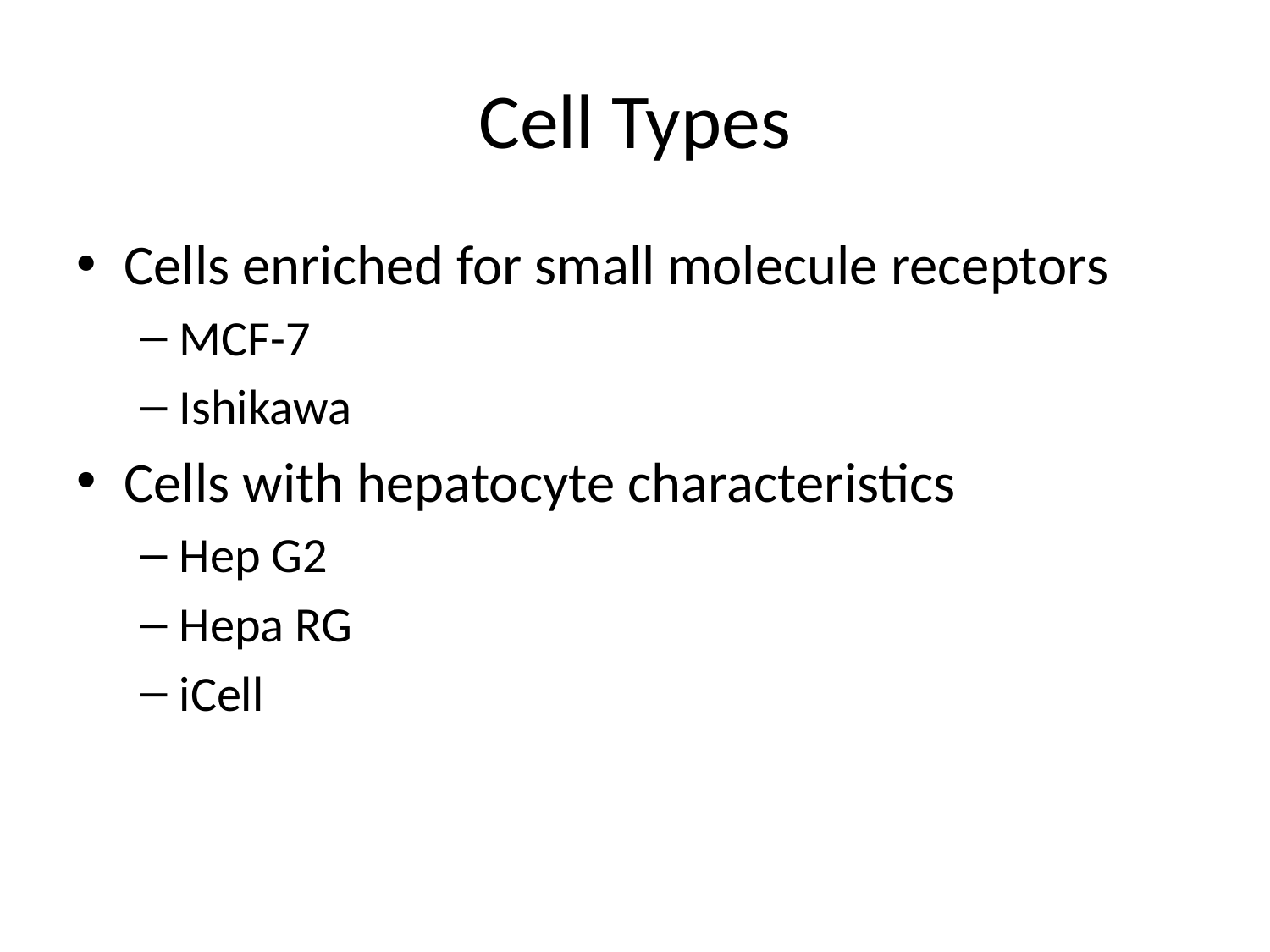

# Cell Types
Cells enriched for small molecule receptors
MCF-7
Ishikawa
Cells with hepatocyte characteristics
Hep G2
Hepa RG
iCell